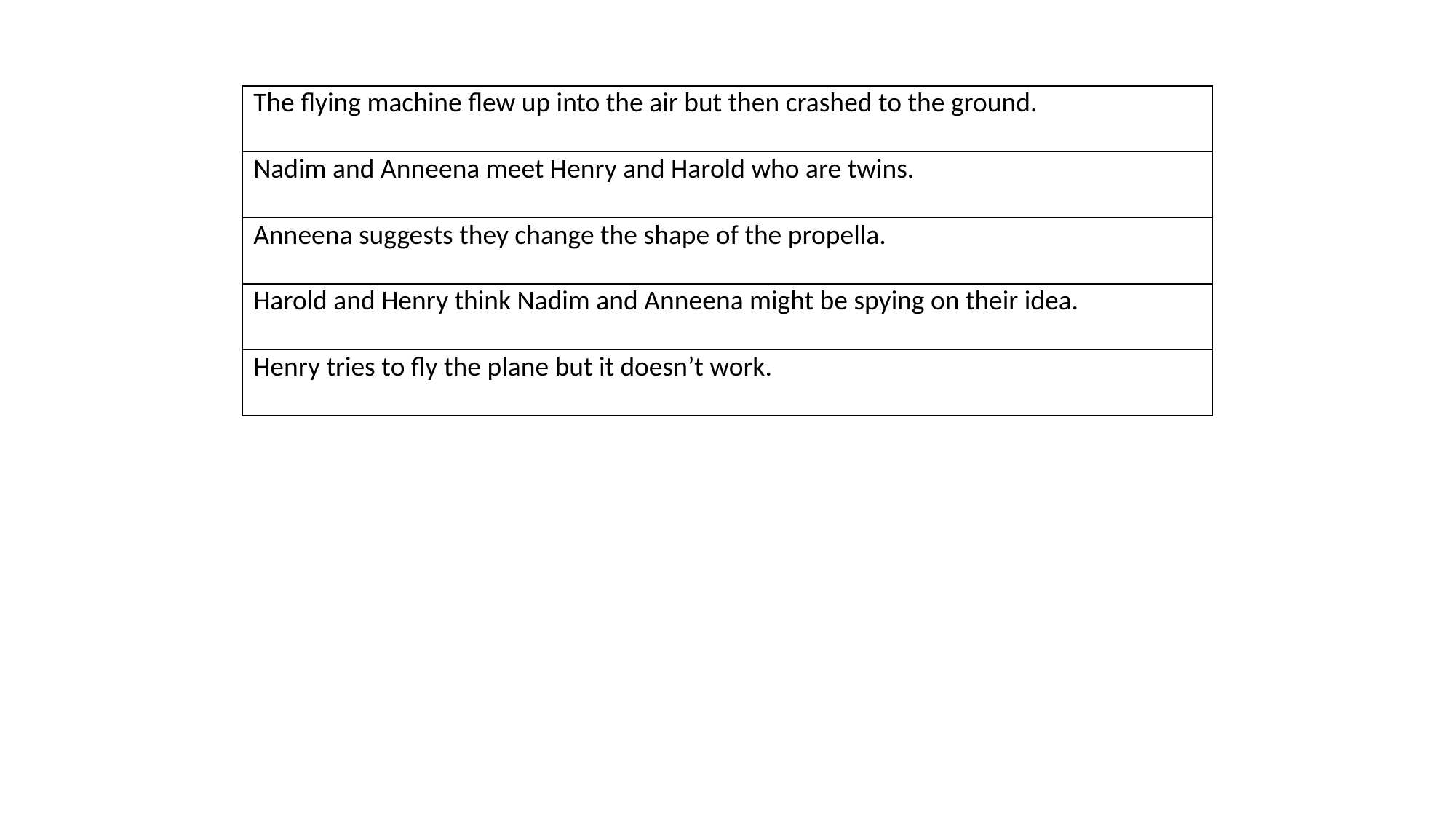

| The flying machine flew up into the air but then crashed to the ground. |
| --- |
| Nadim and Anneena meet Henry and Harold who are twins. |
| Anneena suggests they change the shape of the propella. |
| Harold and Henry think Nadim and Anneena might be spying on their idea. |
| Henry tries to fly the plane but it doesn’t work. |